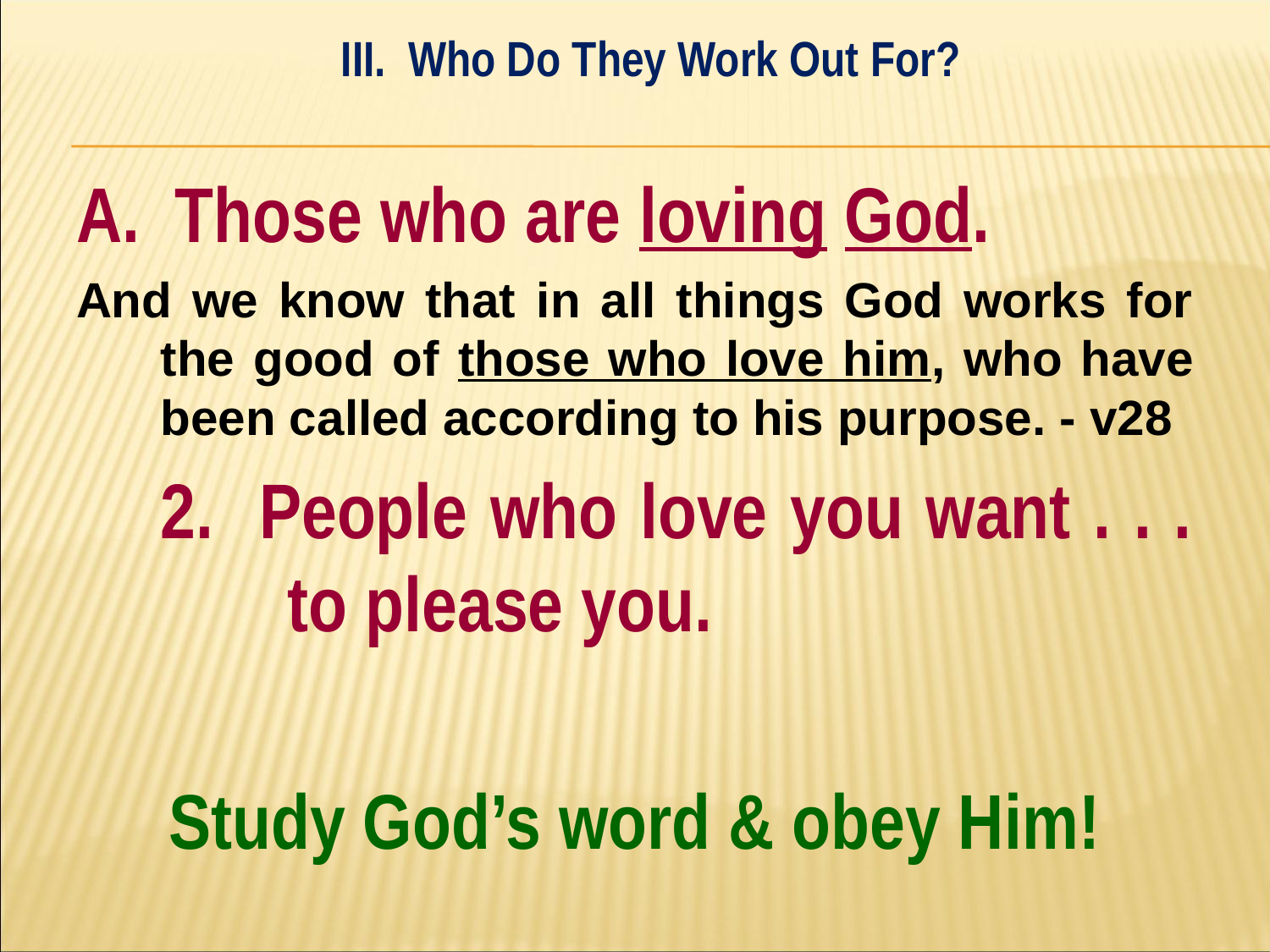

III.  Who Do They Work Out For?
#
A.  Those who are loving God.
And we know that in all things God works for the good of those who love him, who have been called according to his purpose. - v28
	2.  People who love you want . . .
	to please you.

Study God’s word & obey Him!